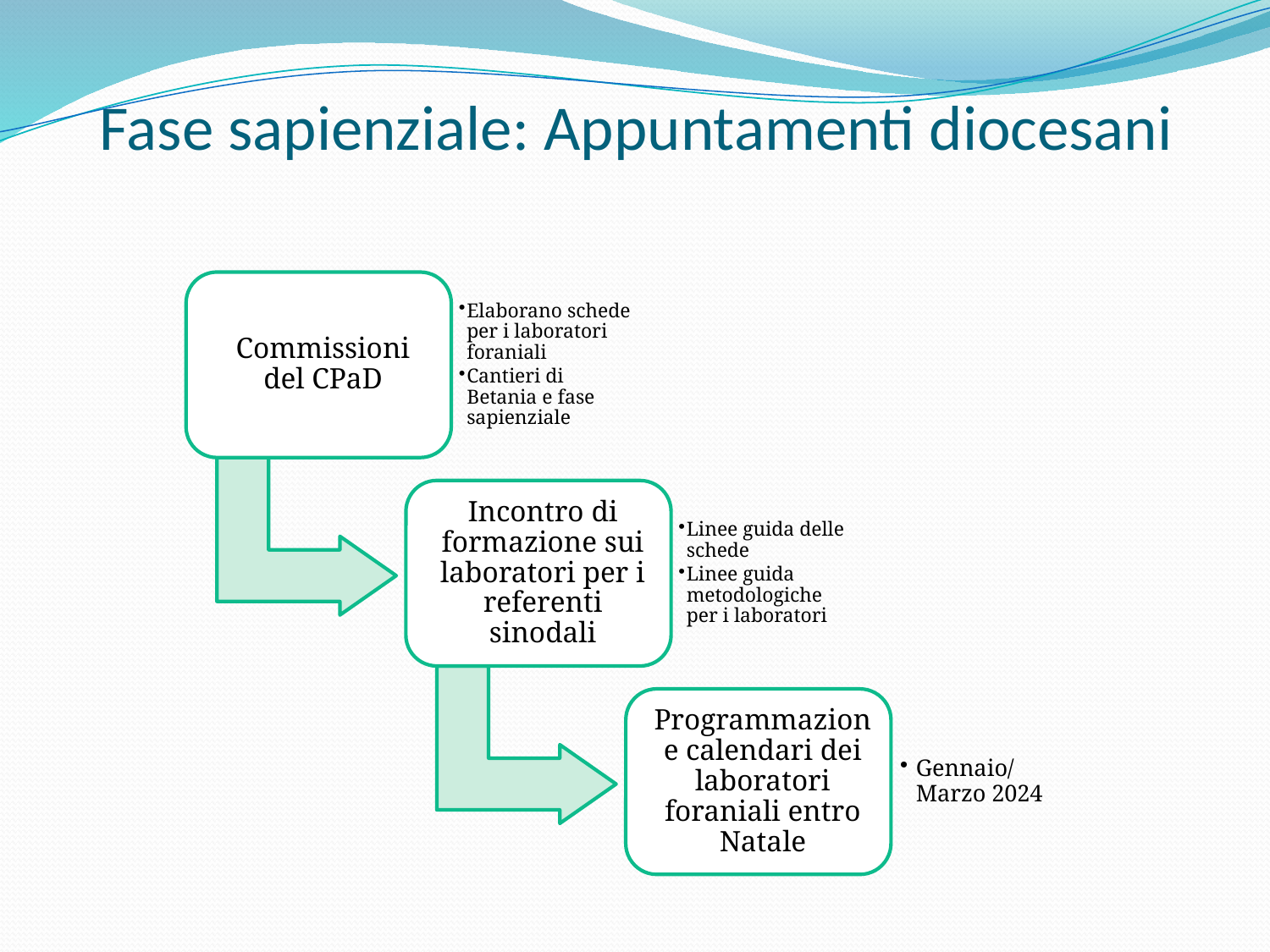

# Fase sapienziale: Appuntamenti diocesani
Commissioni del CPaD
Elaborano schede per i laboratori foraniali
Cantieri di Betania e fase sapienziale
Incontro di formazione sui laboratori per i referenti sinodali
Linee guida delle schede
Linee guida metodologiche per i laboratori
Programmazione calendari dei laboratori foraniali entro Natale
Gennaio/Marzo 2024